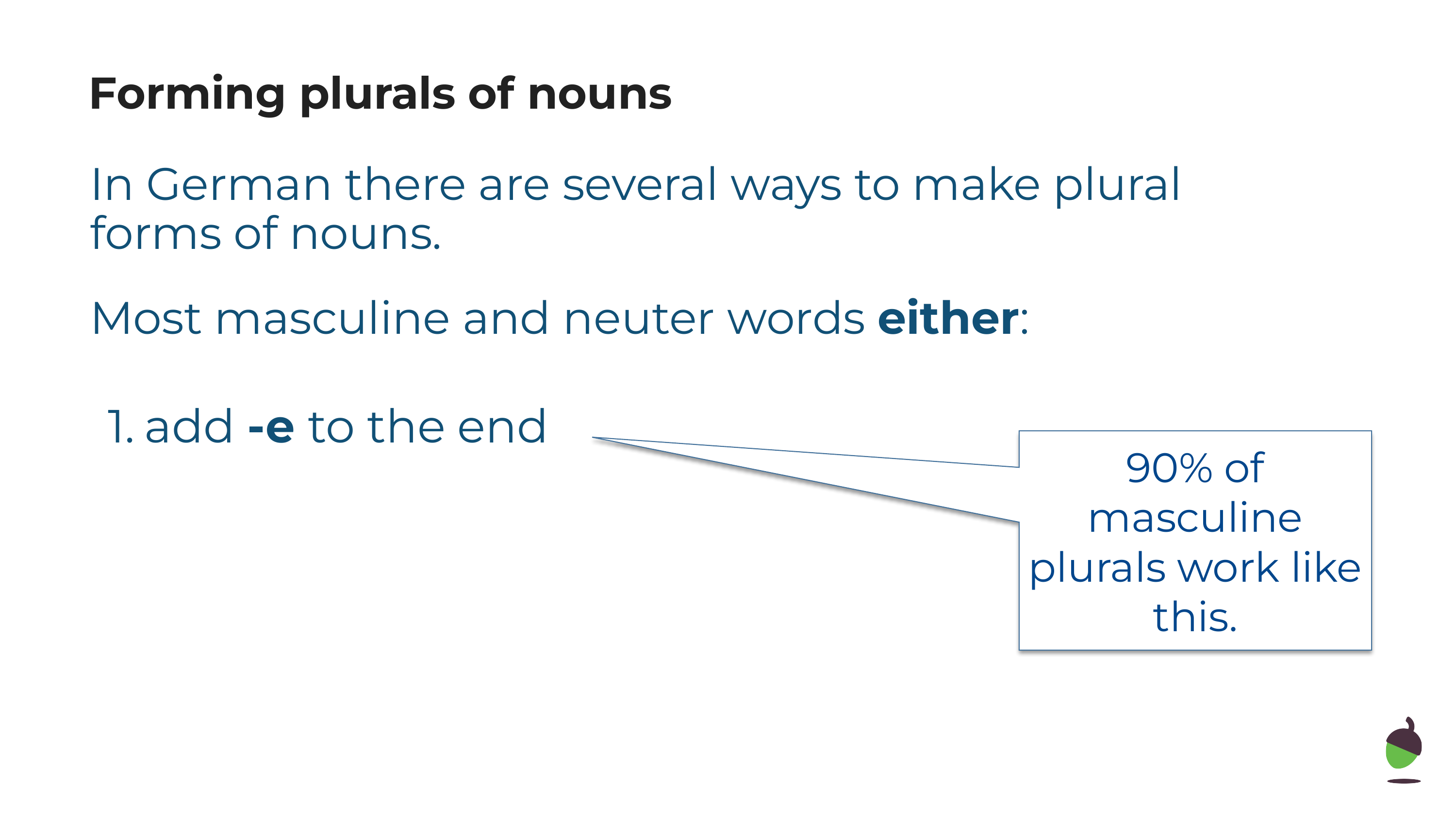

# Forming plurals of nouns
In German there are several ways to make plural forms of nouns.
Most masculine and neuter words either:
add -e to the end
90% of masculine plurals work like this.